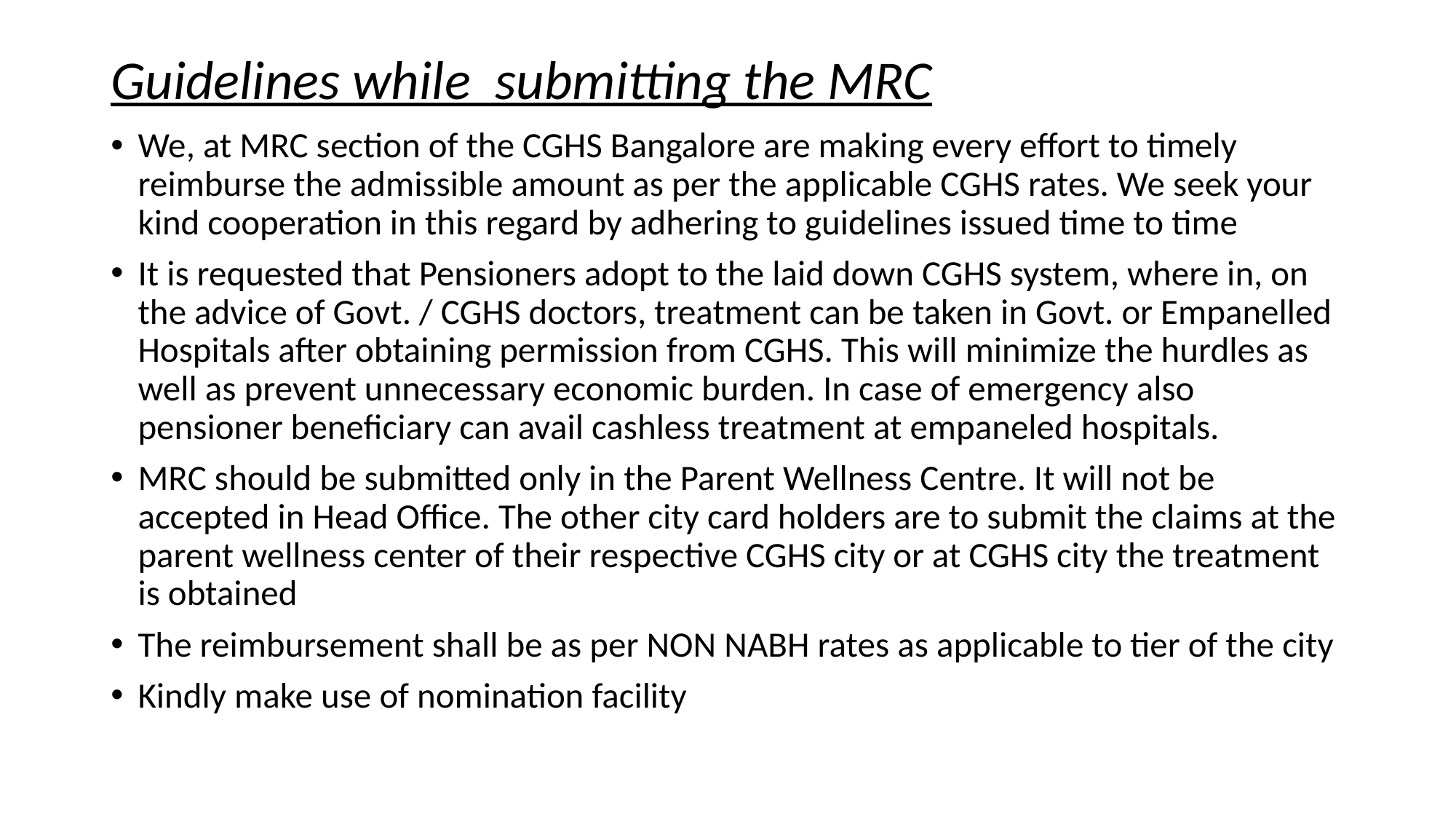

# Guidelines while  submitting the MRC
We, at MRC section of the CGHS Bangalore are making every effort to timely reimburse the admissible amount as per the applicable CGHS rates. We seek your kind cooperation in this regard by adhering to guidelines issued time to time
It is requested that Pensioners adopt to the laid down CGHS system, where in, on the advice of Govt. / CGHS doctors, treatment can be taken in Govt. or Empanelled Hospitals after obtaining permission from CGHS. This will minimize the hurdles as well as prevent unnecessary economic burden. In case of emergency also pensioner beneficiary can avail cashless treatment at empaneled hospitals.
MRC should be submitted only in the Parent Wellness Centre. It will not be accepted in Head Office. The other city card holders are to submit the claims at the parent wellness center of their respective CGHS city or at CGHS city the treatment is obtained
The reimbursement shall be as per NON NABH rates as applicable to tier of the city
Kindly make use of nomination facility